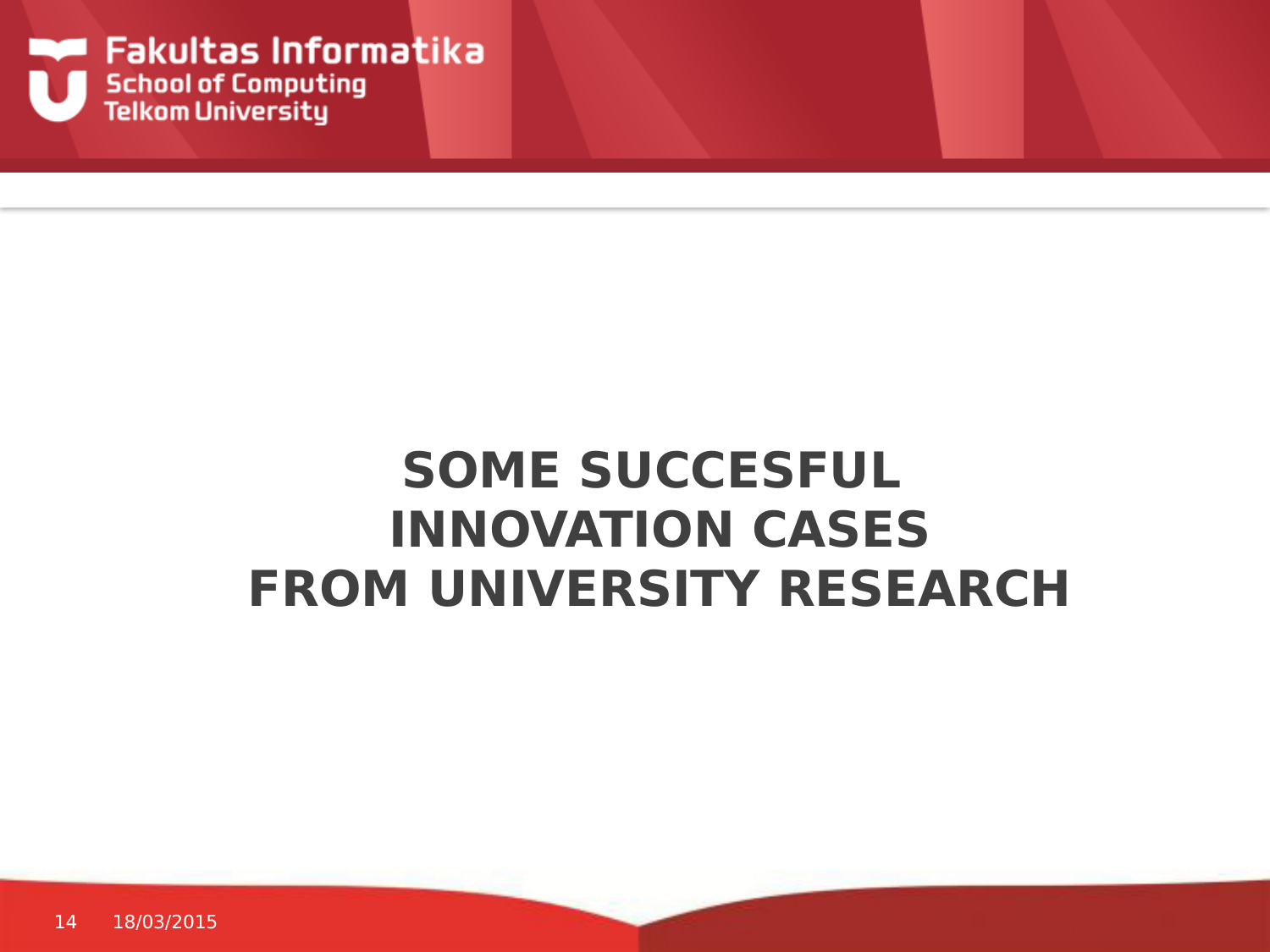

# SOME SUCCESFUL INNOVATION CASES FROM UNIVERSITY RESEARCH

14
18/03/2015